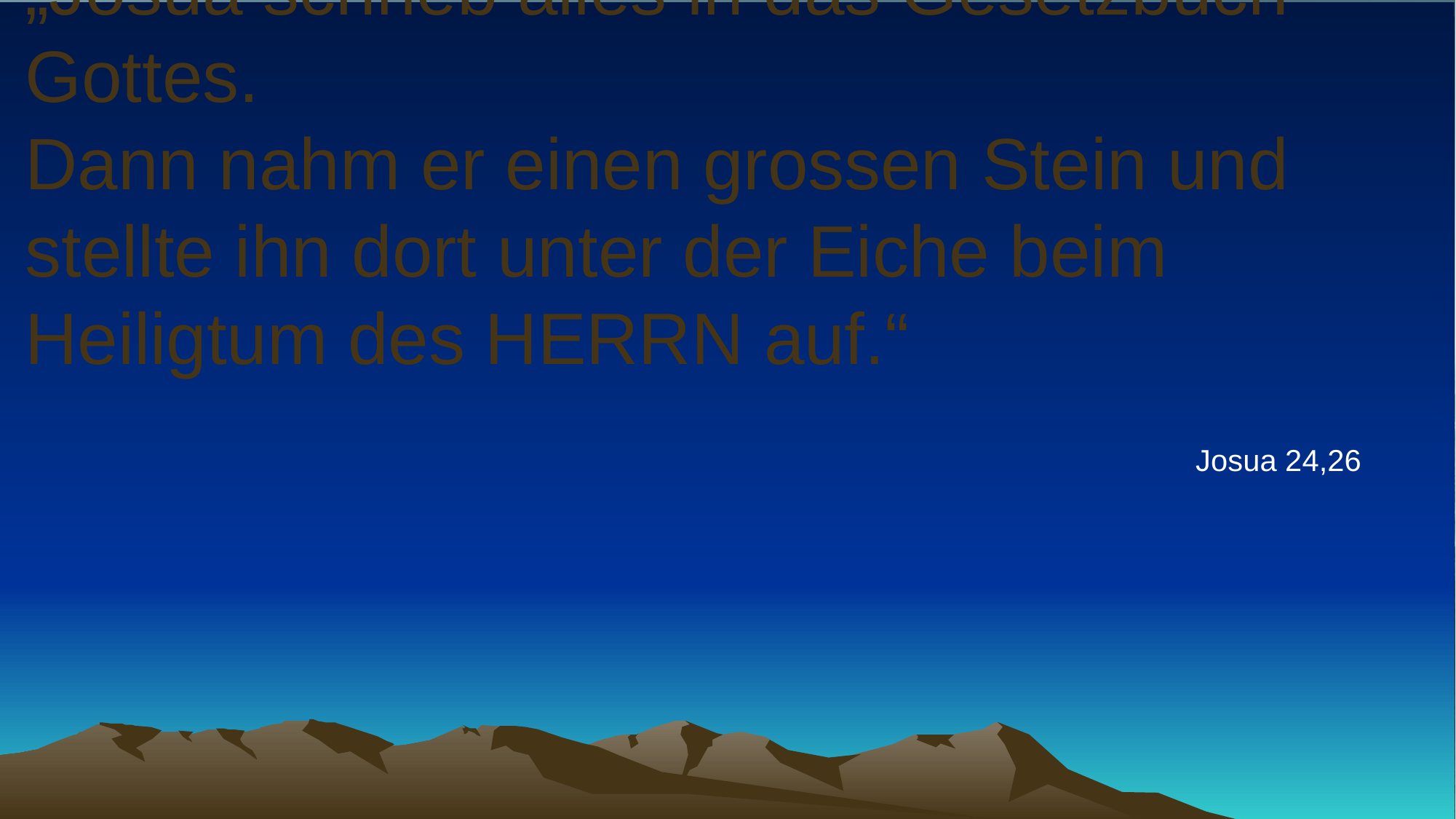

# „Josua schrieb alles in das Gesetzbuch Gottes. Dann nahm er einen grossen Stein und stellte ihn dort unter der Eiche beim Heiligtum des HERRN auf.“
Josua 24,26